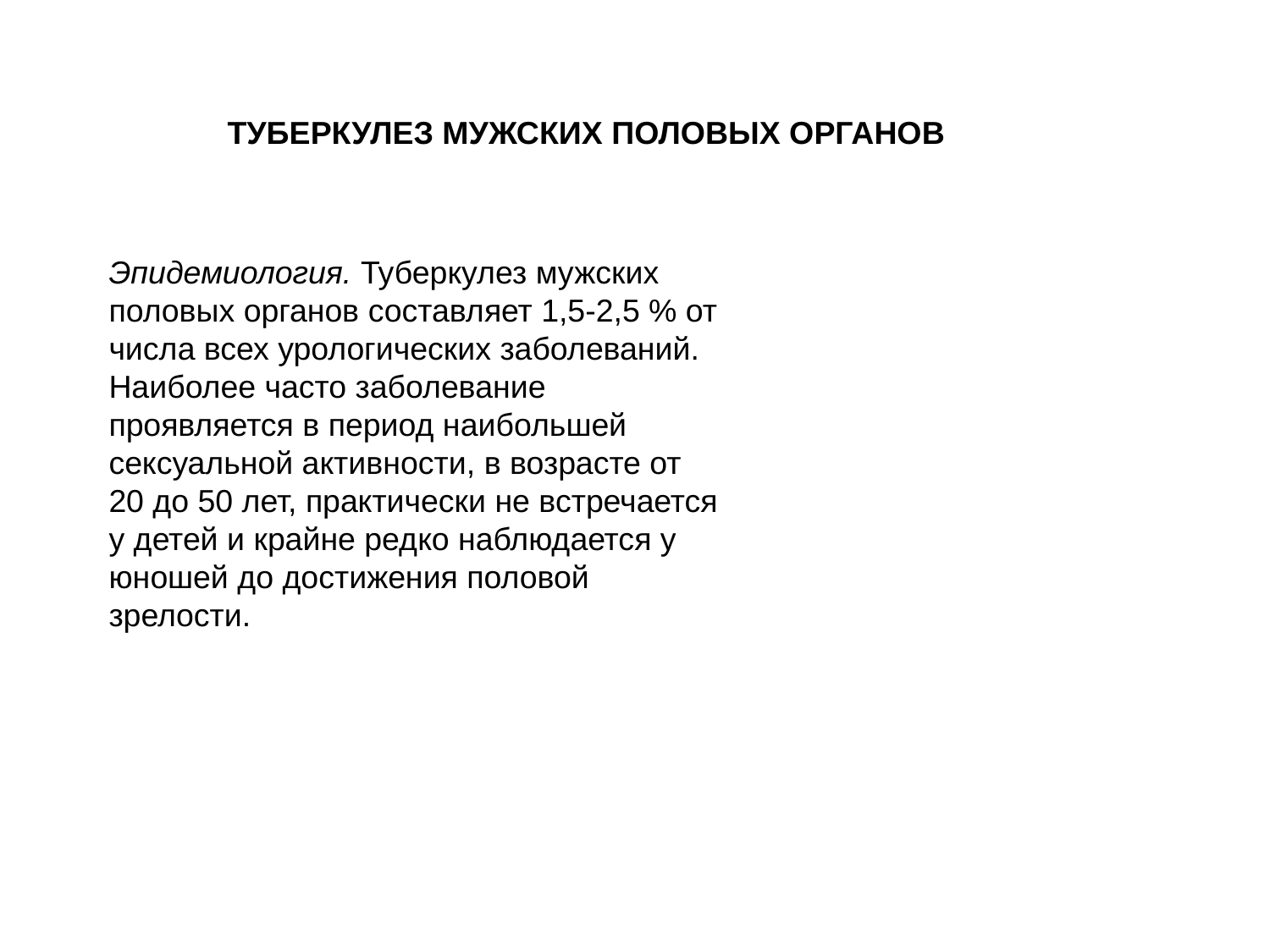

ТУБЕРКУЛЕЗ МУЖСКИХ ПОЛОВЫХ ОРГАНОВ
Эпидемиология. Туберкулез мужских половых органов составляет 1,5-2,5 % от числа всех урологических заболеваний.
Наиболее часто заболевание проявляется в период наибольшей сексуальной активности, в возрасте от 20 до 50 лет, практически не встречается у детей и крайне редко наблюдается у юношей до достижения половой зрелости.